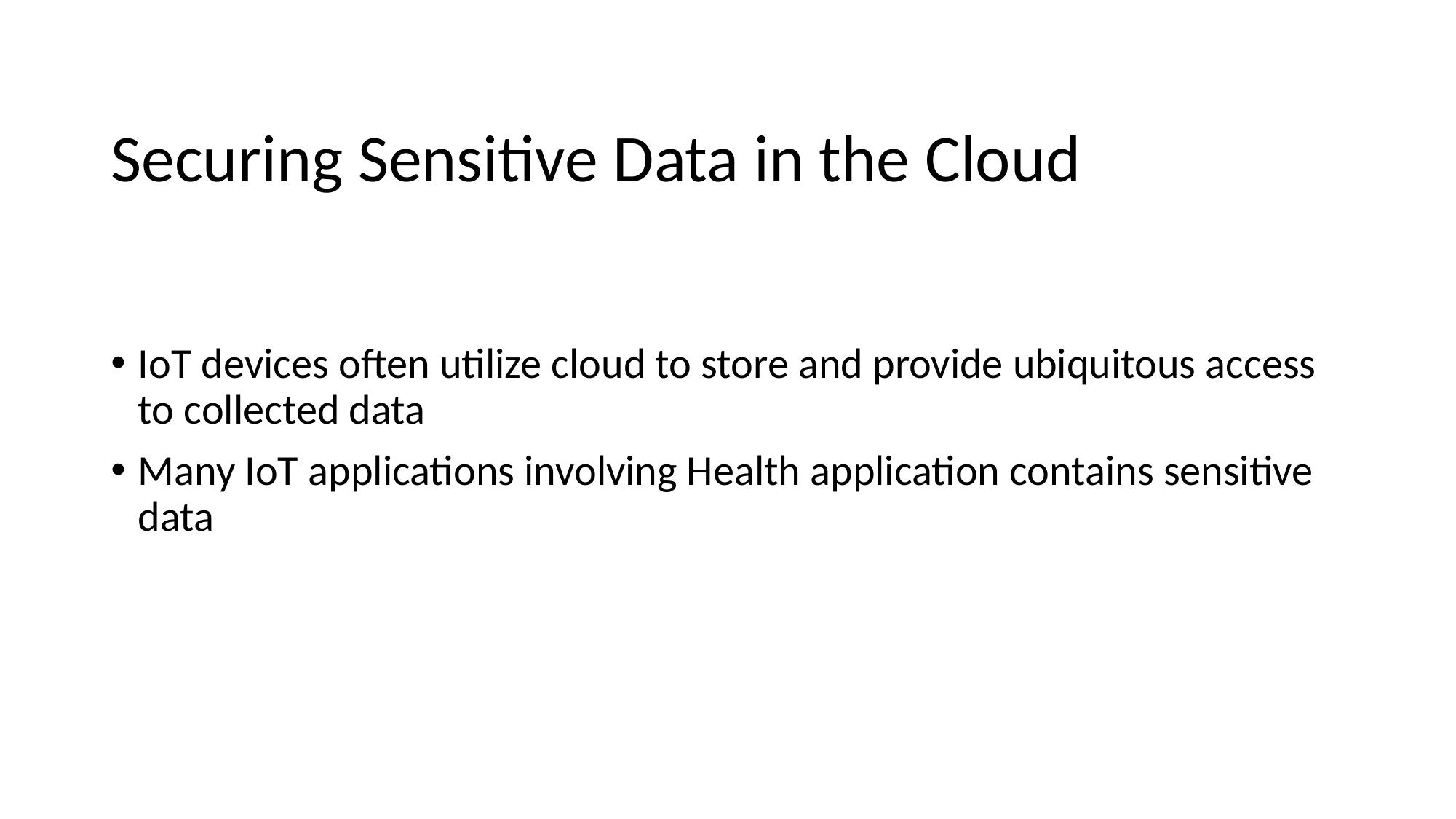

# Securing Sensitive Data in the Cloud
IoT devices often utilize cloud to store and provide ubiquitous access to collected data
Many IoT applications involving Health application contains sensitive data